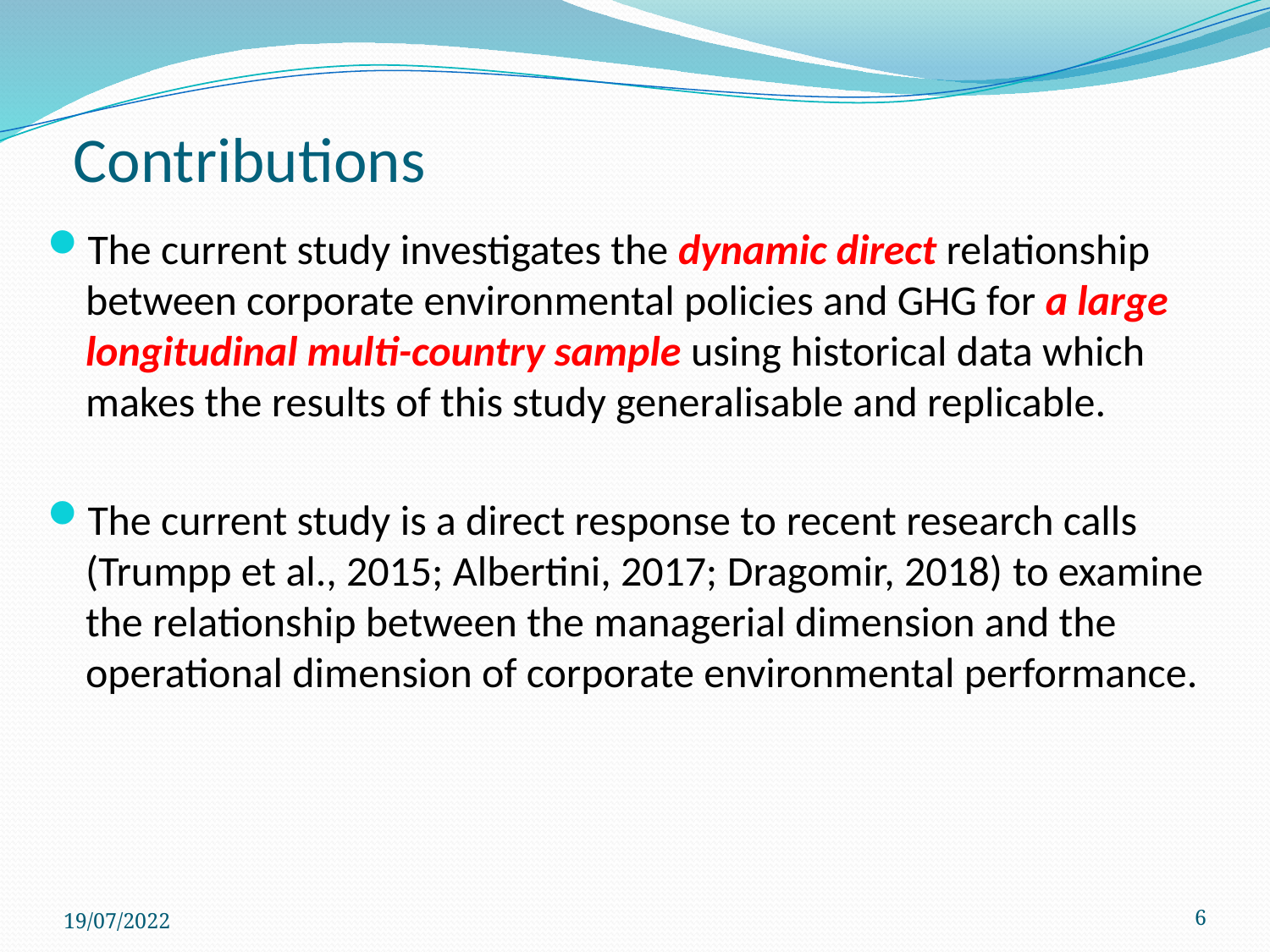

# Contributions
The current study investigates the dynamic direct relationship between corporate environmental policies and GHG for a large longitudinal multi-country sample using historical data which makes the results of this study generalisable and replicable.

The current study is a direct response to recent research calls (Trumpp et al., 2015; Albertini, 2017; Dragomir, 2018) to examine the relationship between the managerial dimension and the operational dimension of corporate environmental performance.

19/07/2022
6